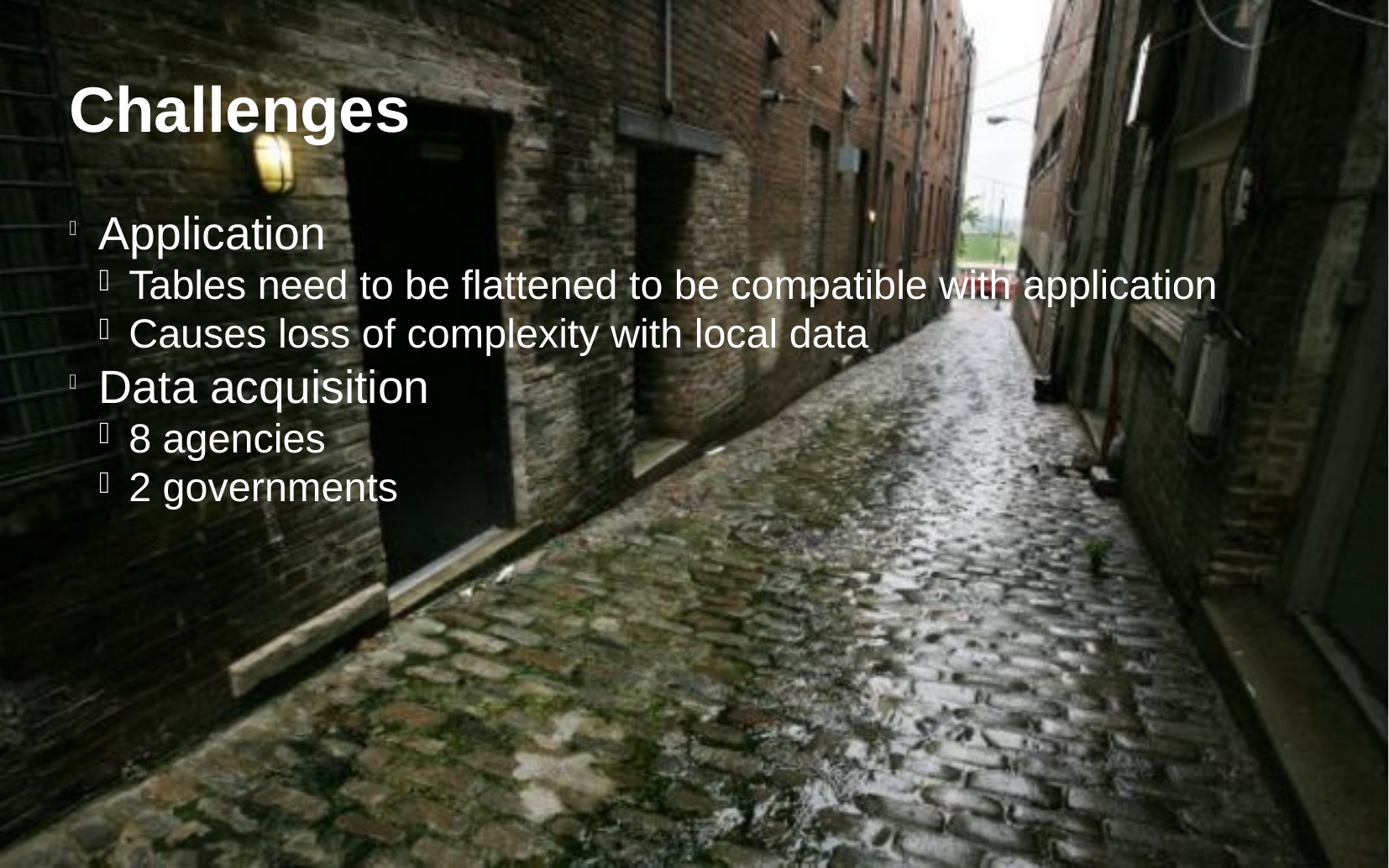

Challenges
Application
Tables need to be flattened to be compatible with application
Causes loss of complexity with local data
Data acquisition
8 agencies
2 governments